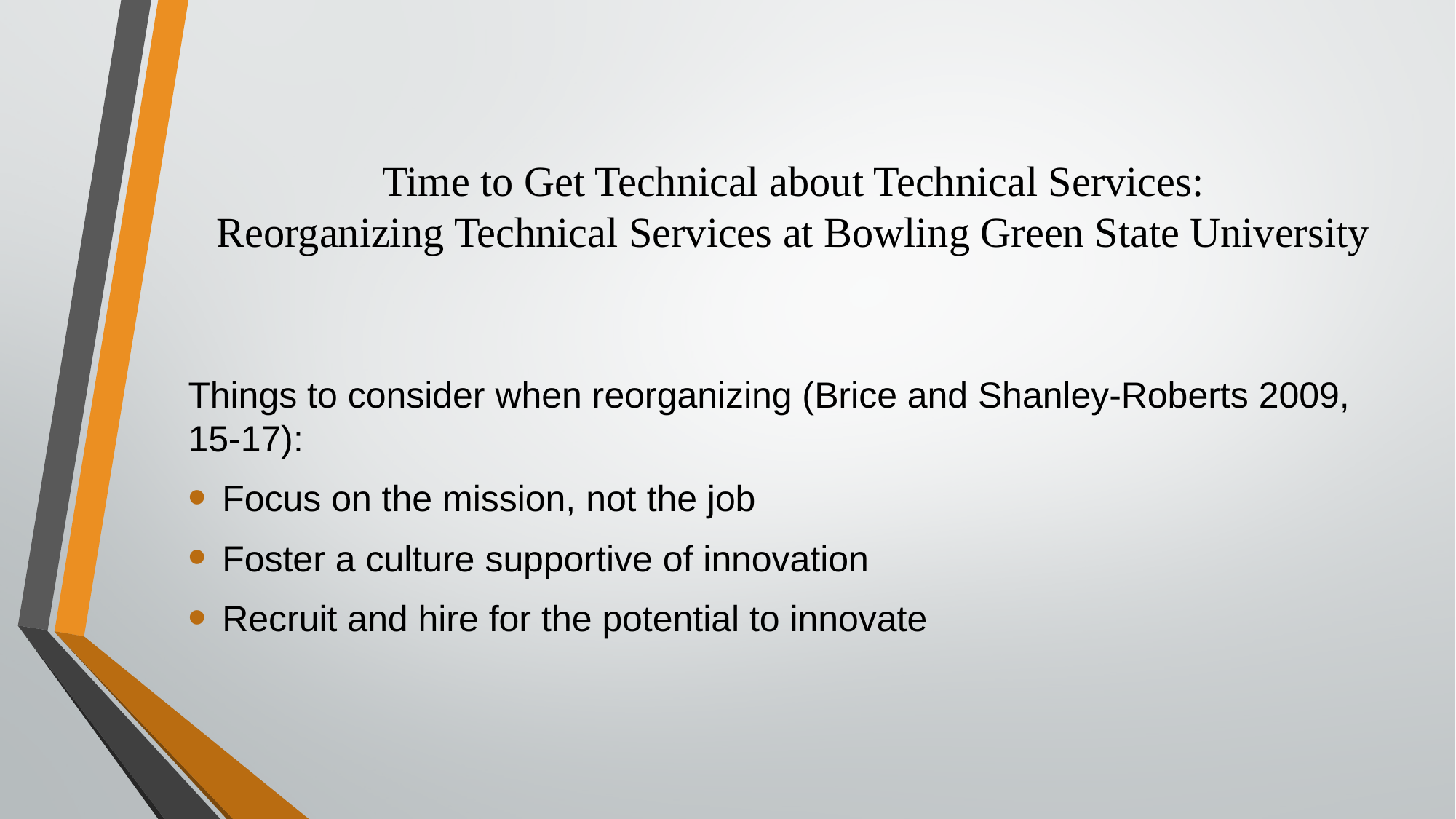

# Things to consider when reorganizing
Time to Get Technical about Technical Services:
Reorganizing Technical Services at Bowling Green State University
Things to consider when reorganizing (Brice and Shanley-Roberts 2009, 15-17):
Focus on the mission, not the job
Foster a culture supportive of innovation
Recruit and hire for the potential to innovate